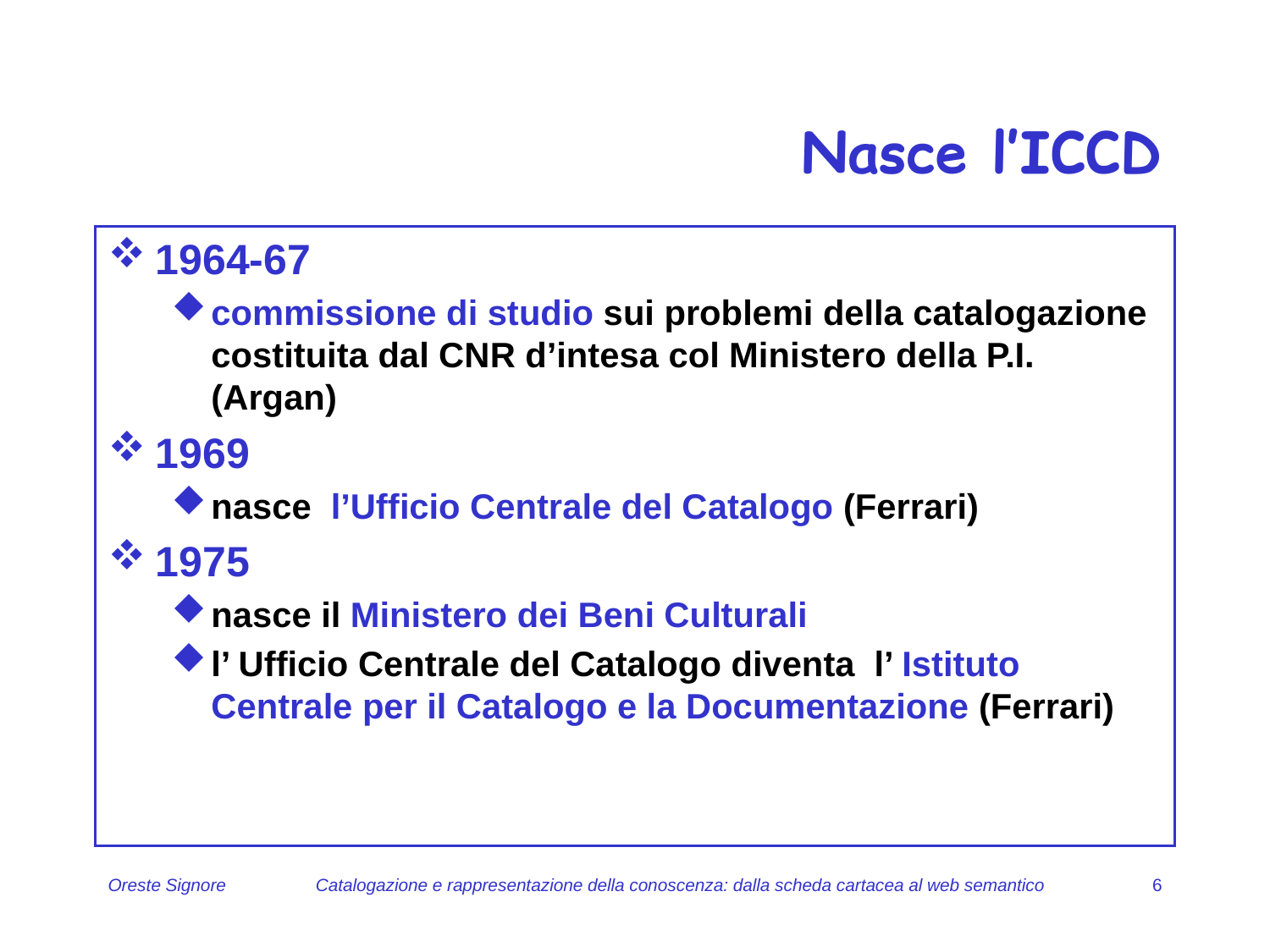

# Nasce l’ICCD
1964-67
commissione di studio sui problemi della catalogazione costituita dal CNR d’intesa col Ministero della P.I. (Argan)
1969
nasce  l’Ufficio Centrale del Catalogo (Ferrari)
1975
nasce il Ministero dei Beni Culturali
l’ Ufficio Centrale del Catalogo diventa  l’ Istituto Centrale per il Catalogo e la Documentazione (Ferrari)

Oreste Signore
Catalogazione e rappresentazione della conoscenza: dalla scheda cartacea al web semantico
6